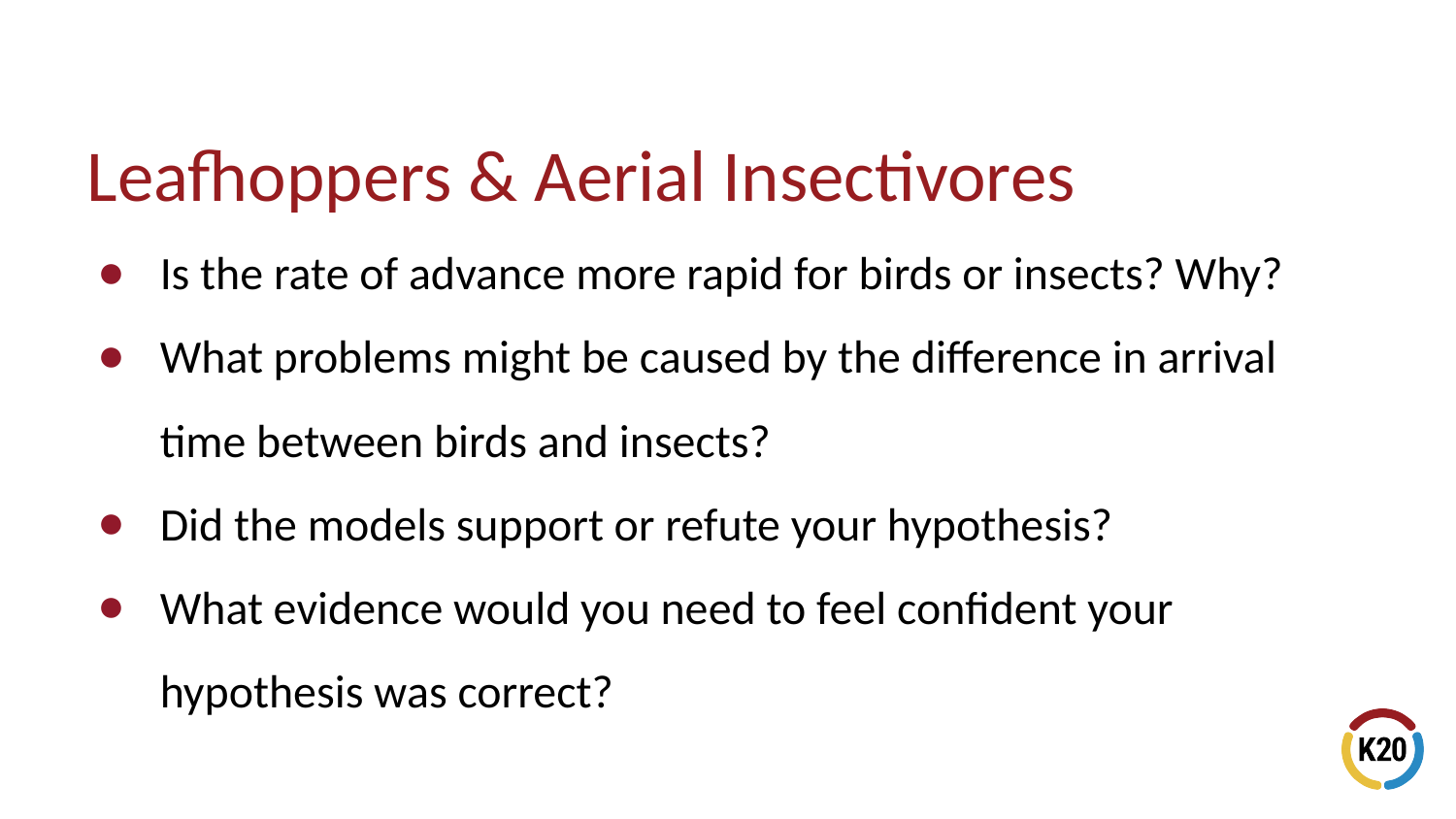

# Leafhoppers & Aerial Insectivores
Is the rate of advance more rapid for birds or insects? Why?
What problems might be caused by the difference in arrival time between birds and insects?
Did the models support or refute your hypothesis?
What evidence would you need to feel confident your hypothesis was correct?